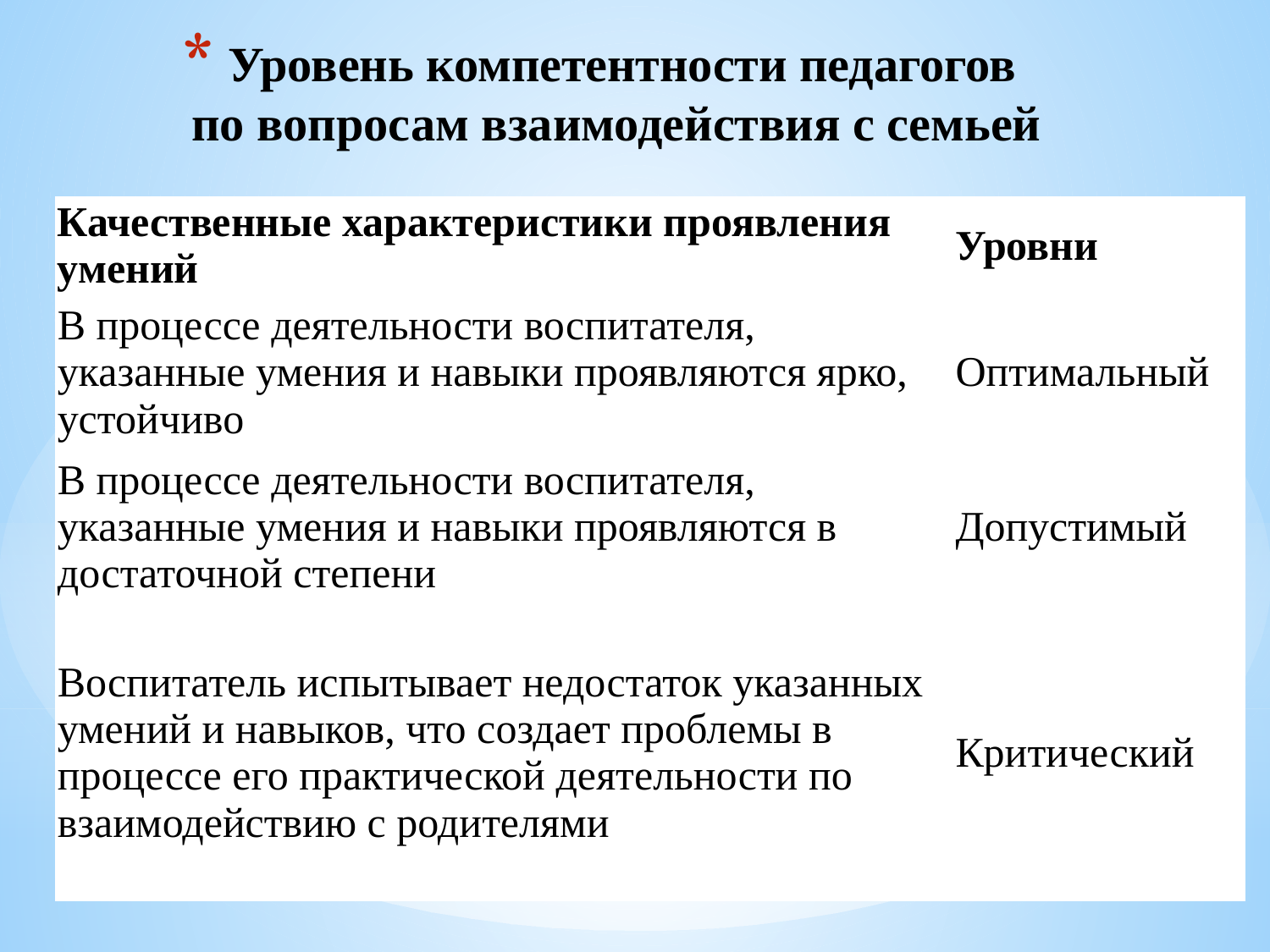

# Уровень компетентности педагогов по вопросам взаимодействия с семьей
| Качественные характеристики проявления умений | Уровни |
| --- | --- |
| В процессе деятельности воспитателя, указанные умения и навыки проявляются ярко, устойчиво | Оптимальный |
| В процессе деятельности воспитателя, указанные умения и навыки проявляются в достаточной степени | Допустимый |
| Воспитатель испытывает недостаток указанных умений и навыков, что создает проблемы в процессе его практической деятельности по взаимодействию с родителями | Критический |